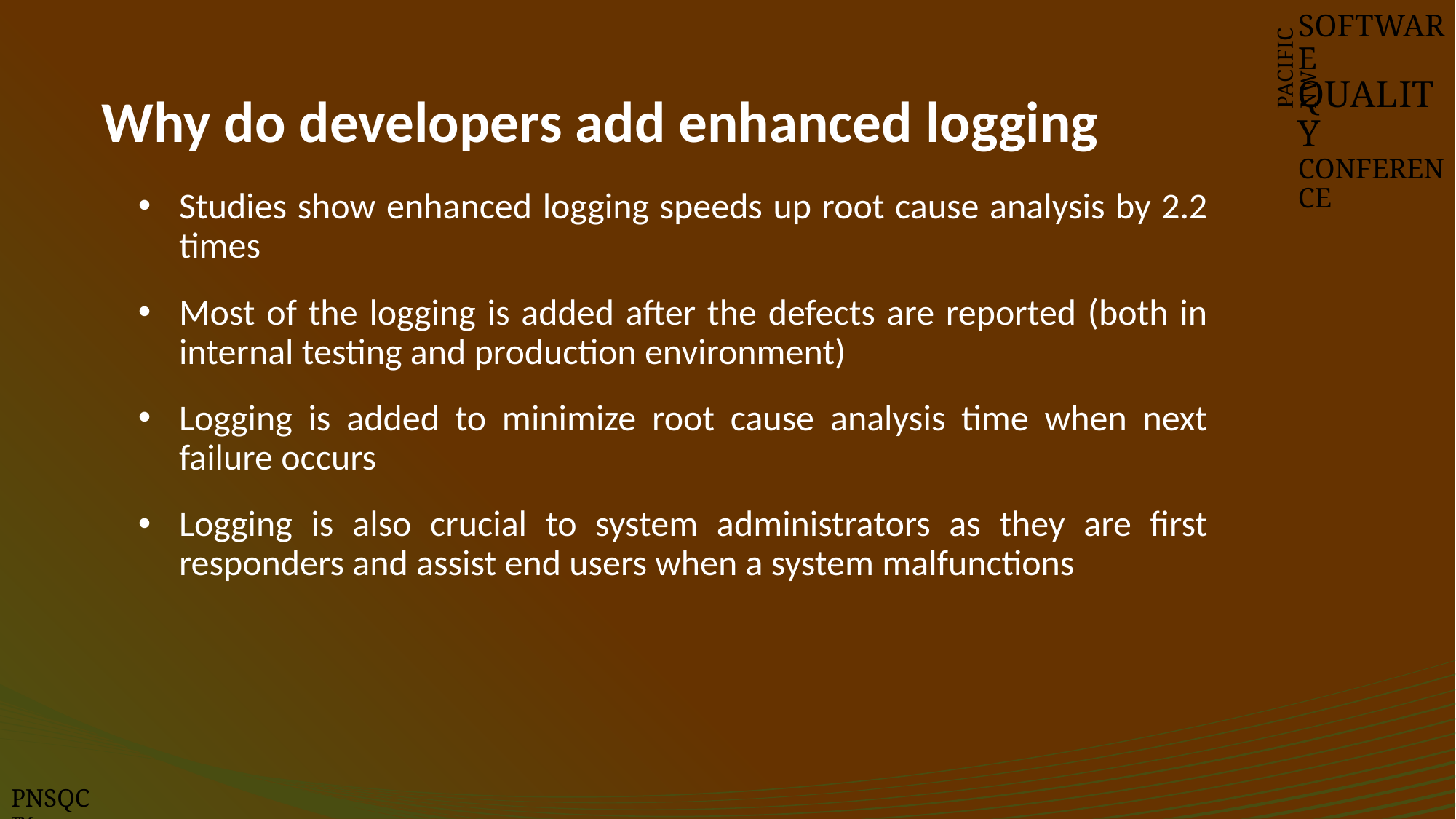

SOFTWARE
QUALITY
CONFERENCE
# Why do developers add enhanced logging
PACIFIC   NW
Studies show enhanced logging speeds up root cause analysis by 2.2 times
Most of the logging is added after the defects are reported (both in internal testing and production environment)
Logging is added to minimize root cause analysis time when next failure occurs
Logging is also crucial to system administrators as they are first responders and assist end users when a system malfunctions

PNSQC ™